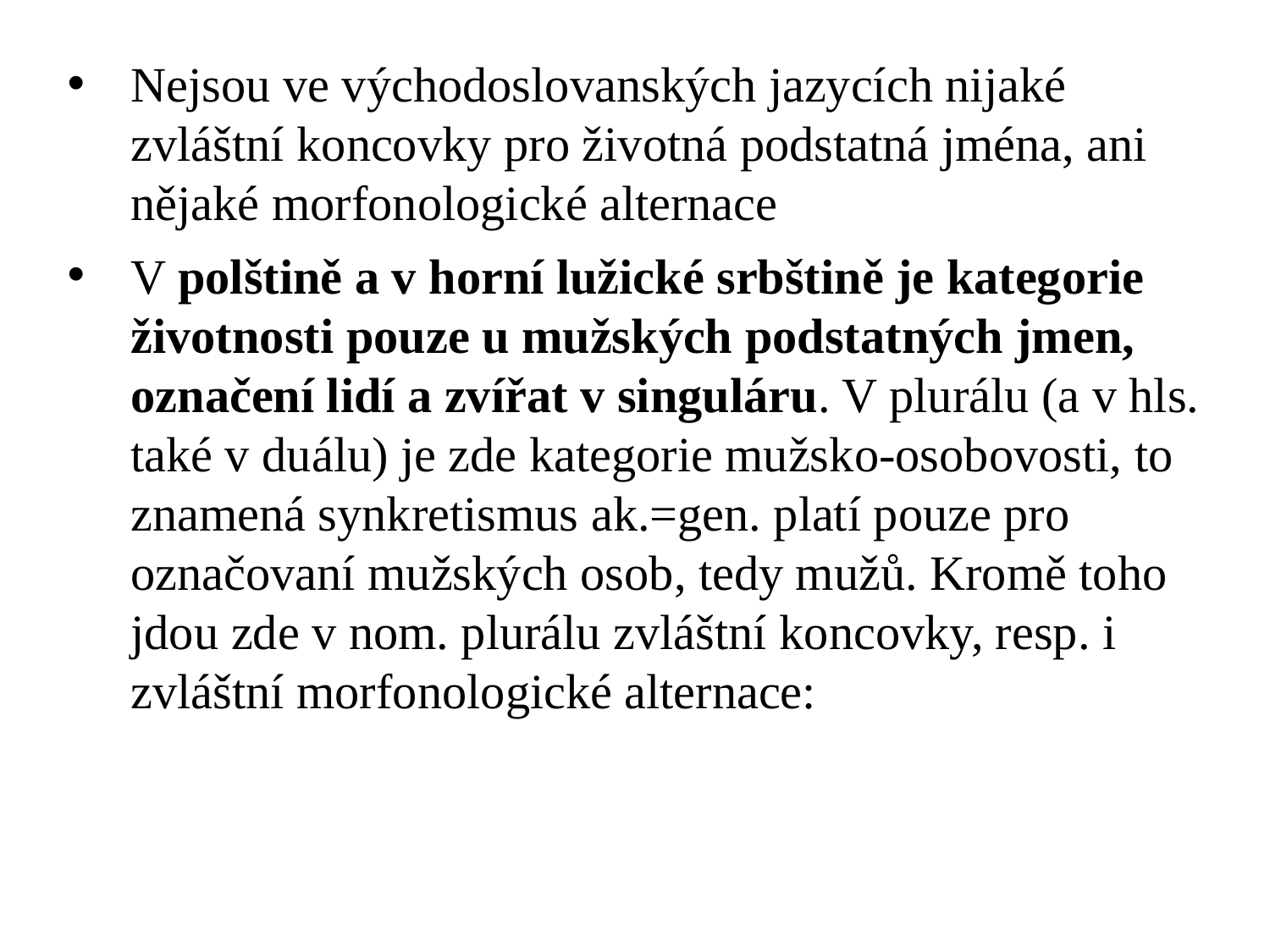

Nejsou ve východoslovanských jazycích nijaké zvláštní koncovky pro životná podstatná jména, ani nějaké morfonologické alternace
V polštině a v horní lužické srbštině je kategorie životnosti pouze u mužských podstatných jmen, označení lidí a zvířat v singuláru. V plurálu (a v hls. také v duálu) je zde kategorie mužsko-osobovosti, to znamená synkretismus ak.=gen. platí pouze pro označovaní mužských osob, tedy mužů. Kromě toho jdou zde v nom. plurálu zvláštní koncovky, resp. i zvláštní morfonologické alternace: